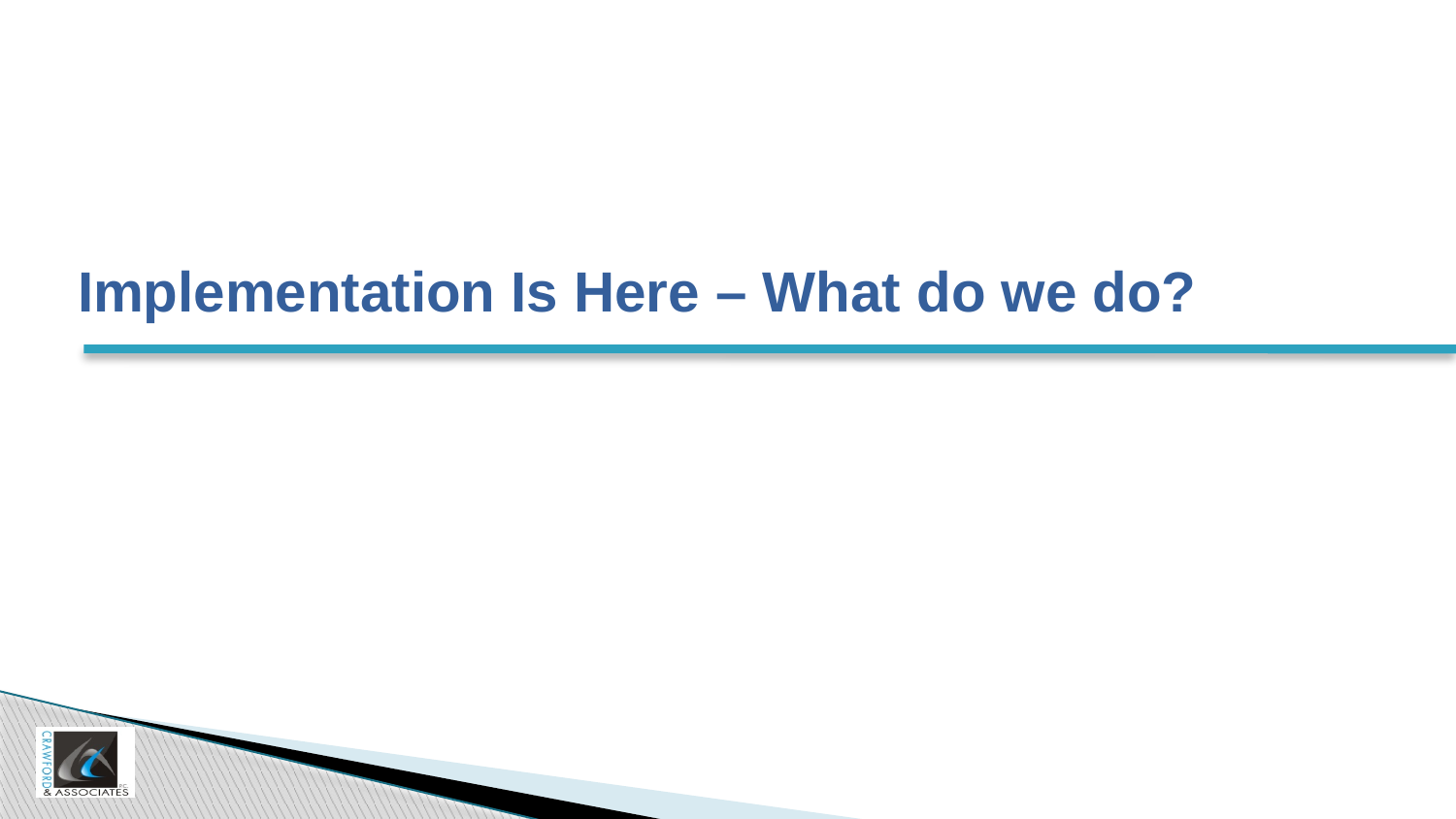

# Implementation Is Here – What do we do?